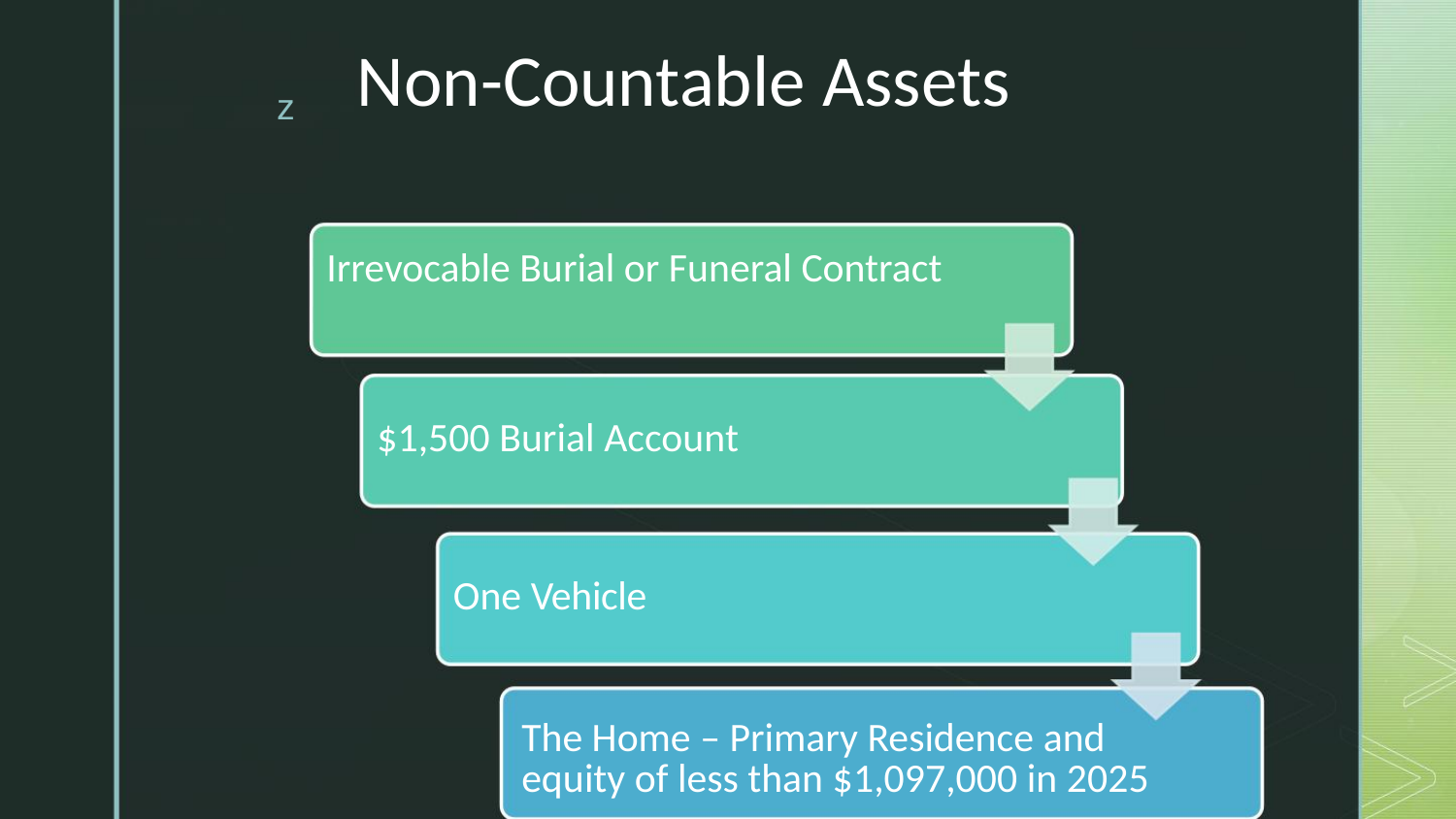

Non-Countable Assets
z
Irrevocable Burial or Funeral Contract
$1,500 Burial Account
One Vehicle
The Home – Primary Residence and equity of less than $1,097,000 in 2025